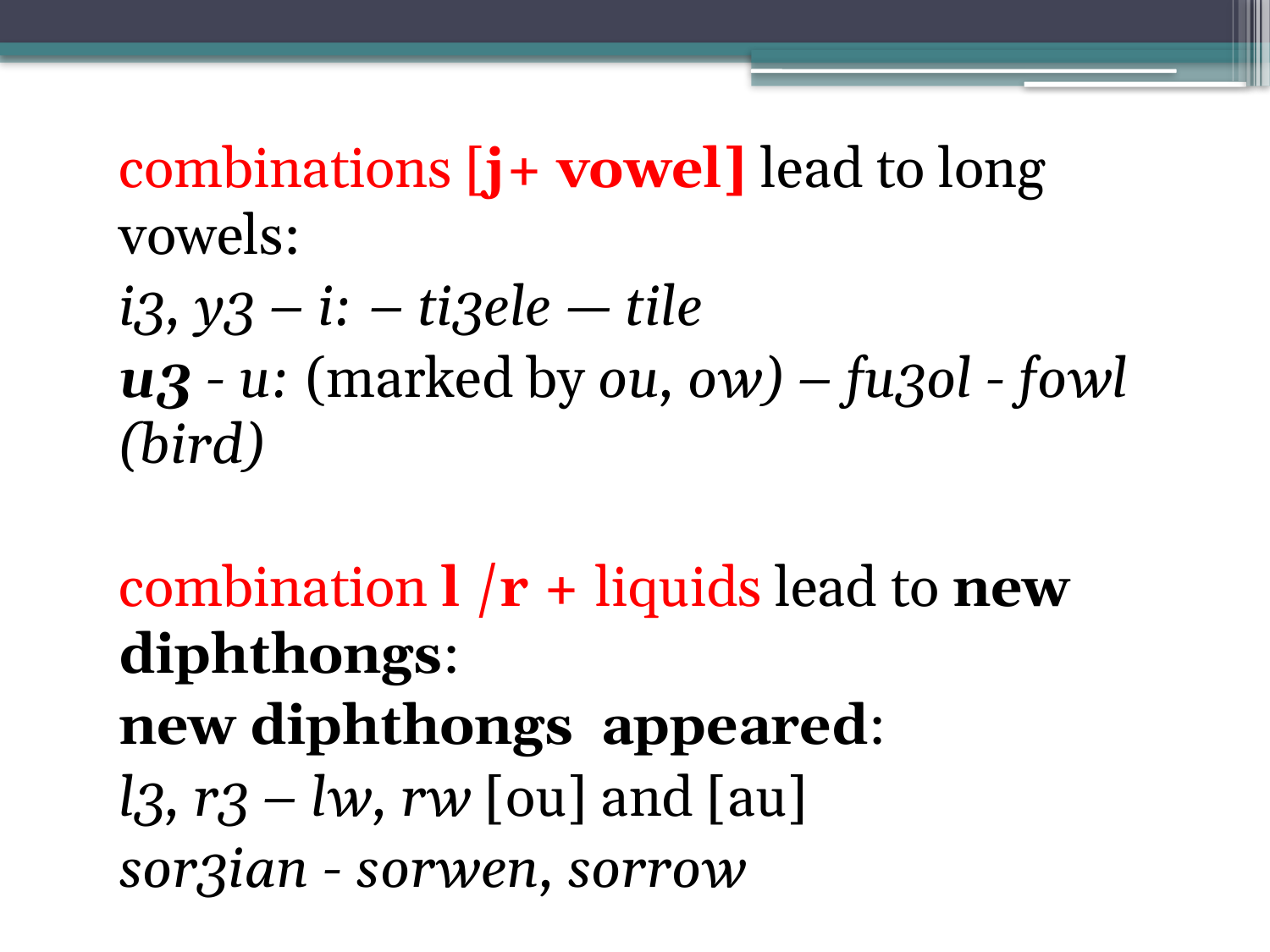

combinations [j+ vowel] lead to long vowels:
i3, y3 – i: – ti3ele — tile
u3 - u: (marked by ou, ow) – fu3ol - fowl (bird)

combination l /r + liquids lead to new diphthongs:
new diphthongs  appeared:
l3, r3 – lw, rw [ou] and [au]
sor3ian - sorwen, sorrow